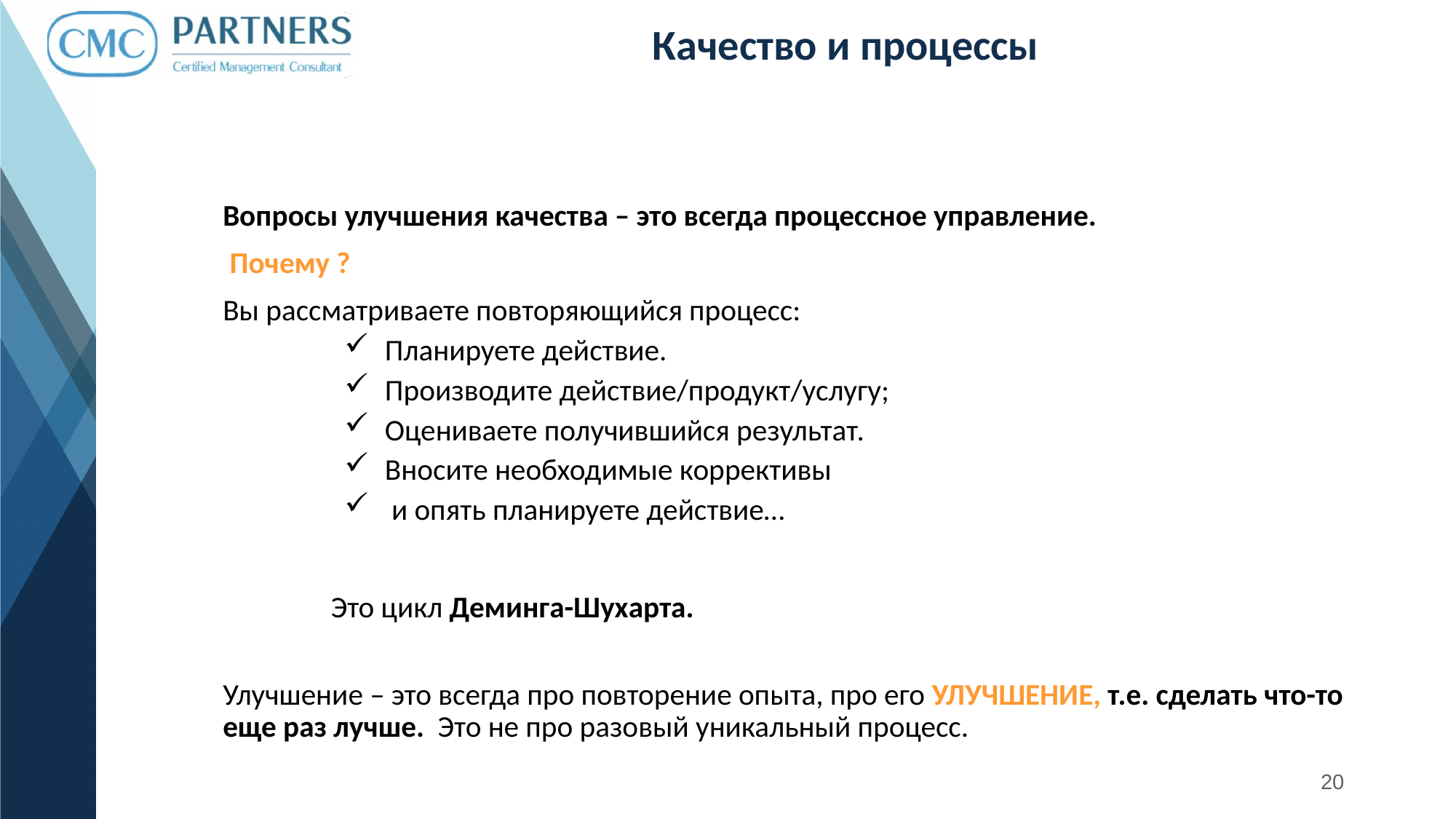

# Качество и процессы
Вопросы улучшения качества – это всегда процессное управление.
 Почему ?
Вы рассматриваете повторяющийся процесс:
Планируете действие.
Производите действие/продукт/услугу;
Оцениваете получившийся результат.
Вносите необходимые коррективы
 и опять планируете действие…

Это цикл Деминга-Шухарта.

Улучшение – это всегда про повторение опыта, про его УЛУЧШЕНИЕ, т.е. сделать что-то еще раз лучше.  Это не про разовый уникальный процесс.

20